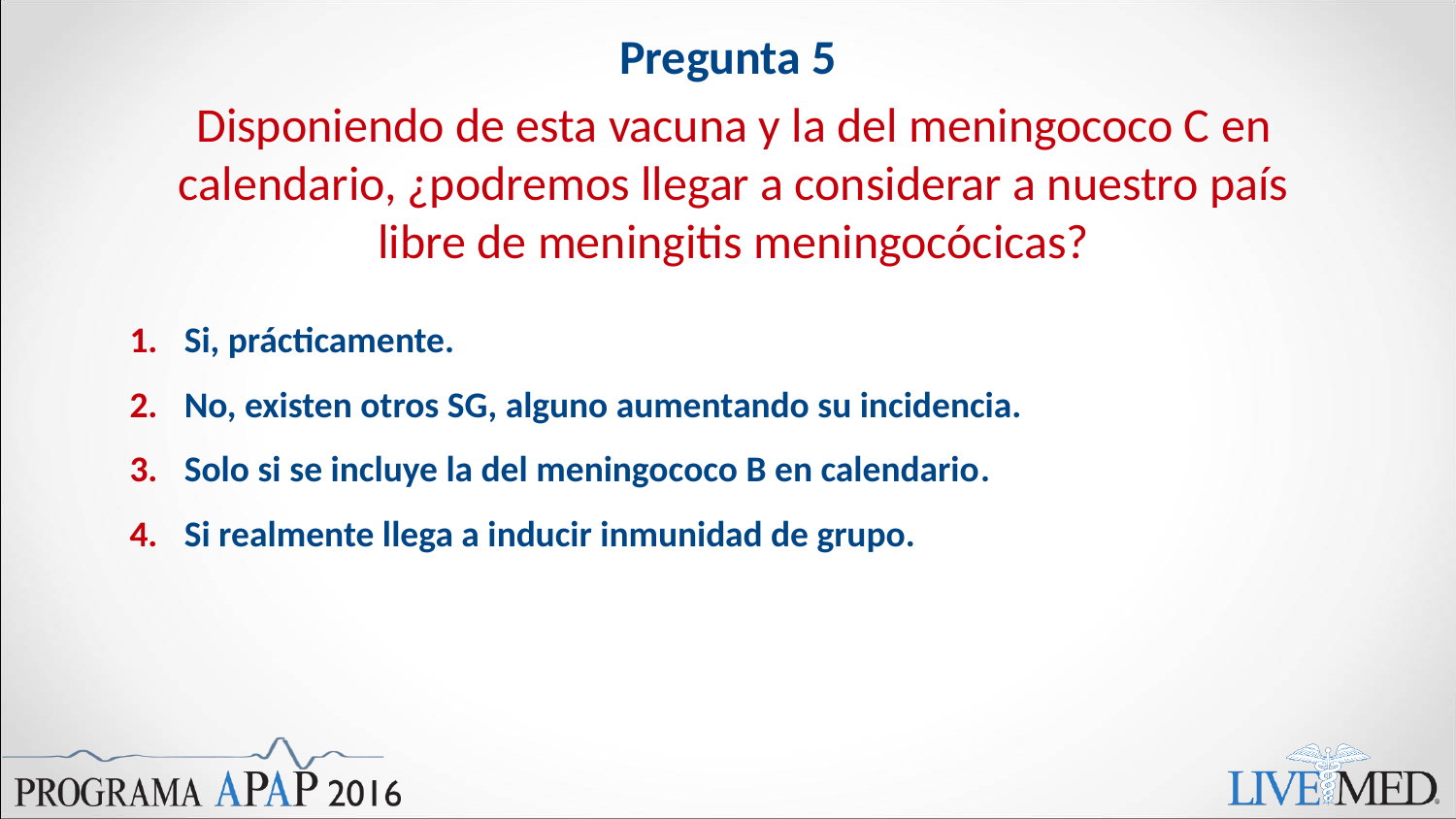

# Pregunta 5
Disponiendo de esta vacuna y la del meningococo C en calendario, ¿podremos llegar a considerar a nuestro país libre de meningitis meningocócicas?
Si, prácticamente.
No, existen otros SG, alguno aumentando su incidencia.
Solo si se incluye la del meningococo B en calendario.
Si realmente llega a inducir inmunidad de grupo.